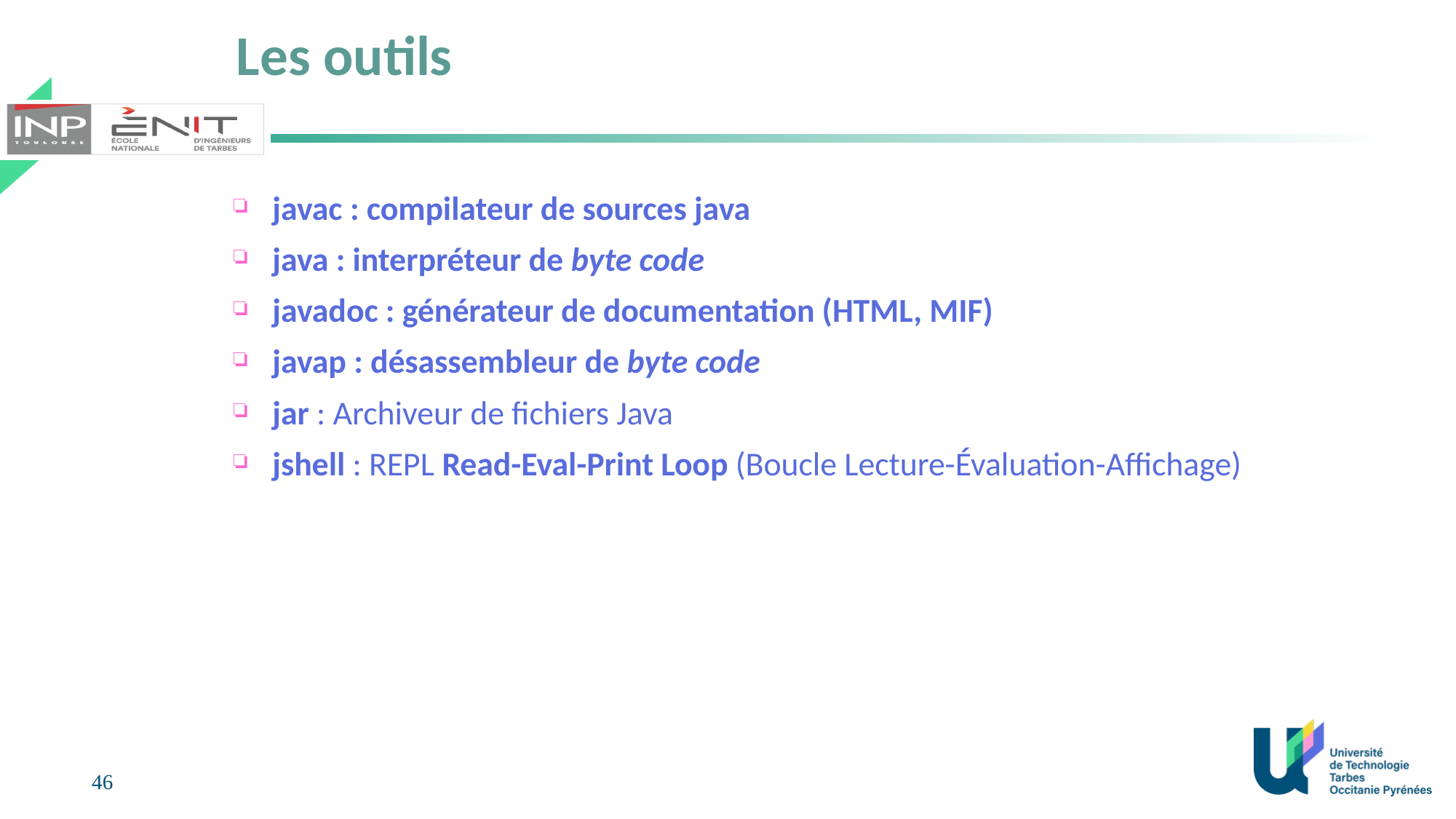

# Les outils
javac : compilateur de sources java
java : interpréteur de byte code
javadoc : générateur de documentation (HTML, MIF)
javap : désassembleur de byte code
jar : Archiveur de fichiers Java
jshell : REPL Read-Eval-Print Loop (Boucle Lecture-Évaluation-Affichage)
46